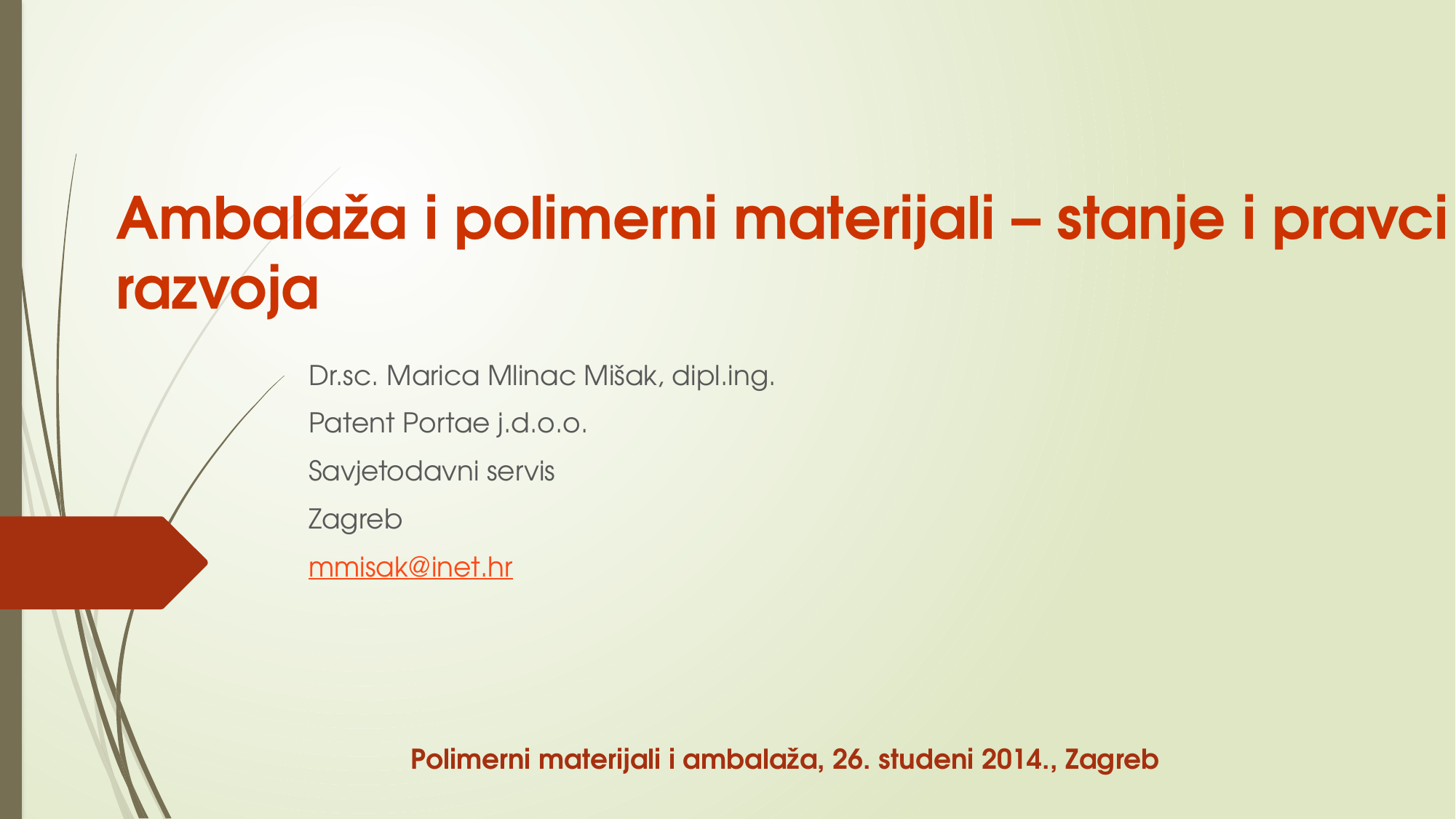

# Ambalaža i polimerni materijali – stanje i pravci razvoja
Dr.sc. Marica Mlinac Mišak, dipl.ing.
Patent Portae j.d.o.o.
Savjetodavni servis
Zagreb
mmisak@inet.hr

Polimerni materijali i ambalaža, 26. studeni 2014., Zagreb